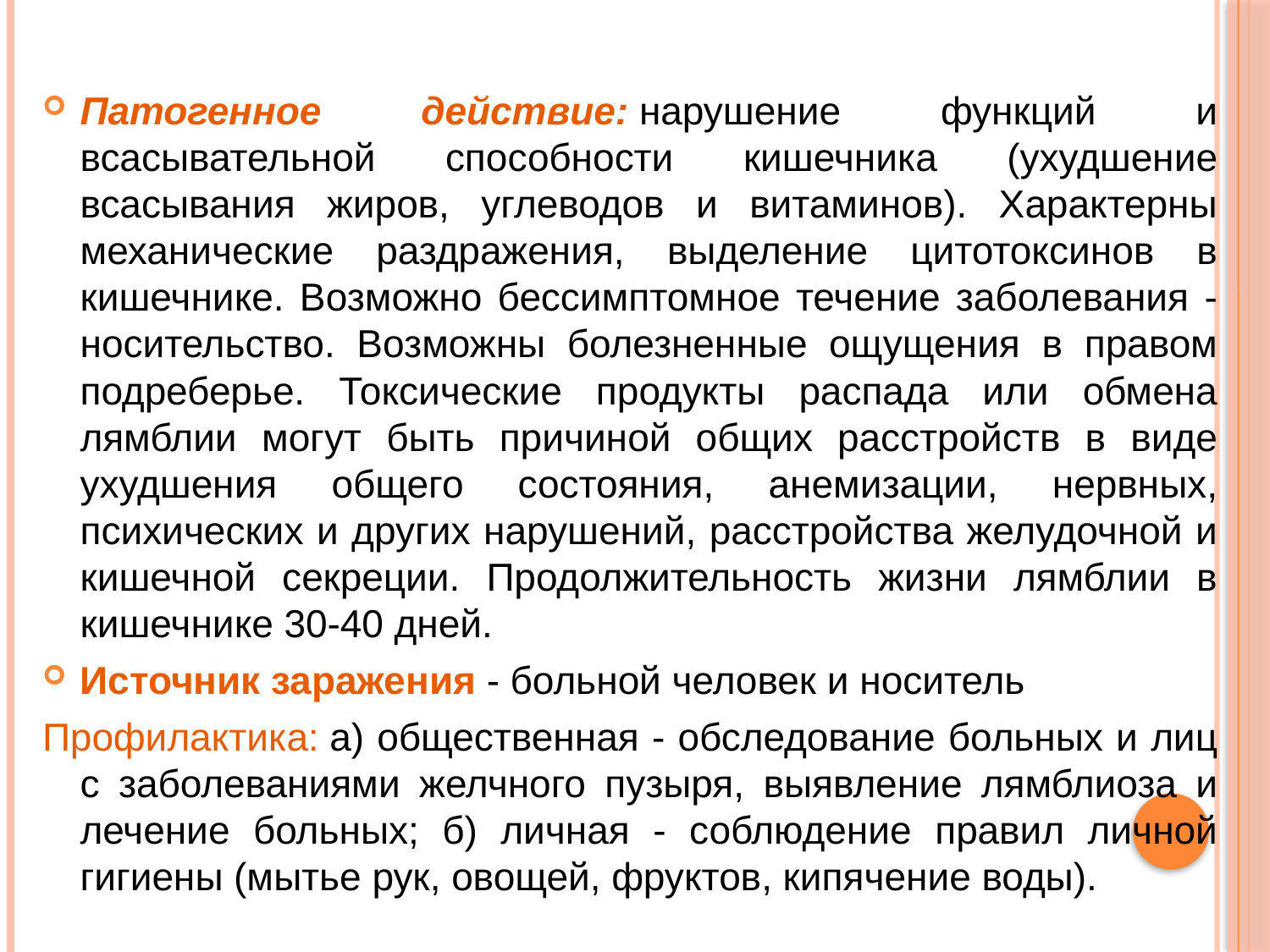

#
Патогенное действие: нарушение функций и всасывательной способности кишечника (ухудшение всасывания жиров, углеводов и витаминов). Характерны механические раздражения, выделение цитотоксинов в кишечнике. Возможно бессимптомное течение заболевания - носительство. Возможны болезненные ощущения в правом подреберье. Токсические продукты распада или обмена лямблии могут быть причиной общих расстройств в виде ухудшения общего состояния, анемизации, нервных, психических и других нарушений, расстройства желудочной и кишечной секреции. Продолжительность жизни лямблии в кишечнике 30-40 дней.
Источник заражения - больной человек и носитель
Профилактика: а) общественная - обследование больных и лиц с заболеваниями желчного пузыря, выявление лямблиоза и лечение больных; б) личная - соблюдение правил личной гигиены (мытье рук, овощей, фруктов, кипячение воды).